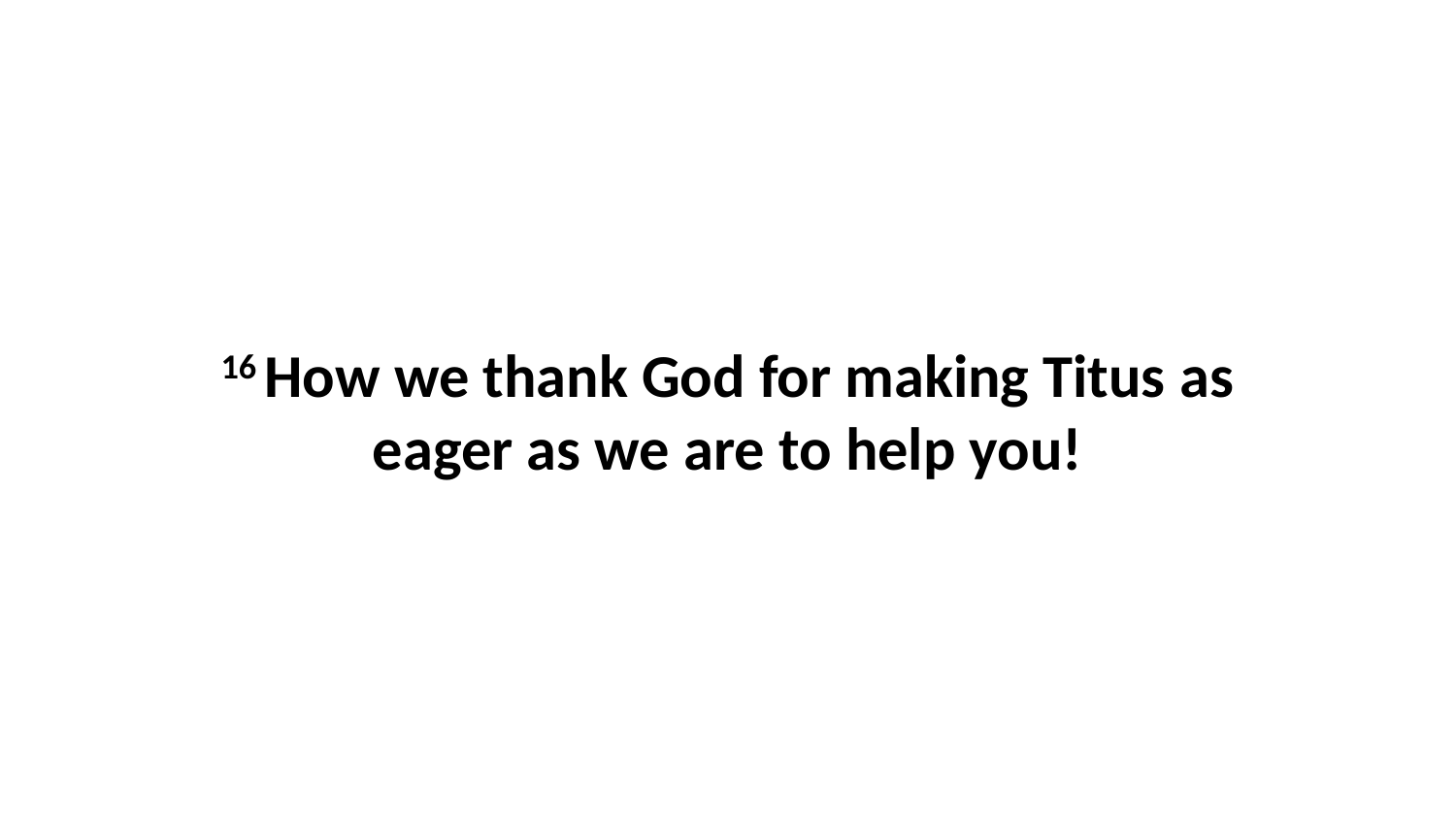

16 How we thank God for making Titus as eager as we are to help you!